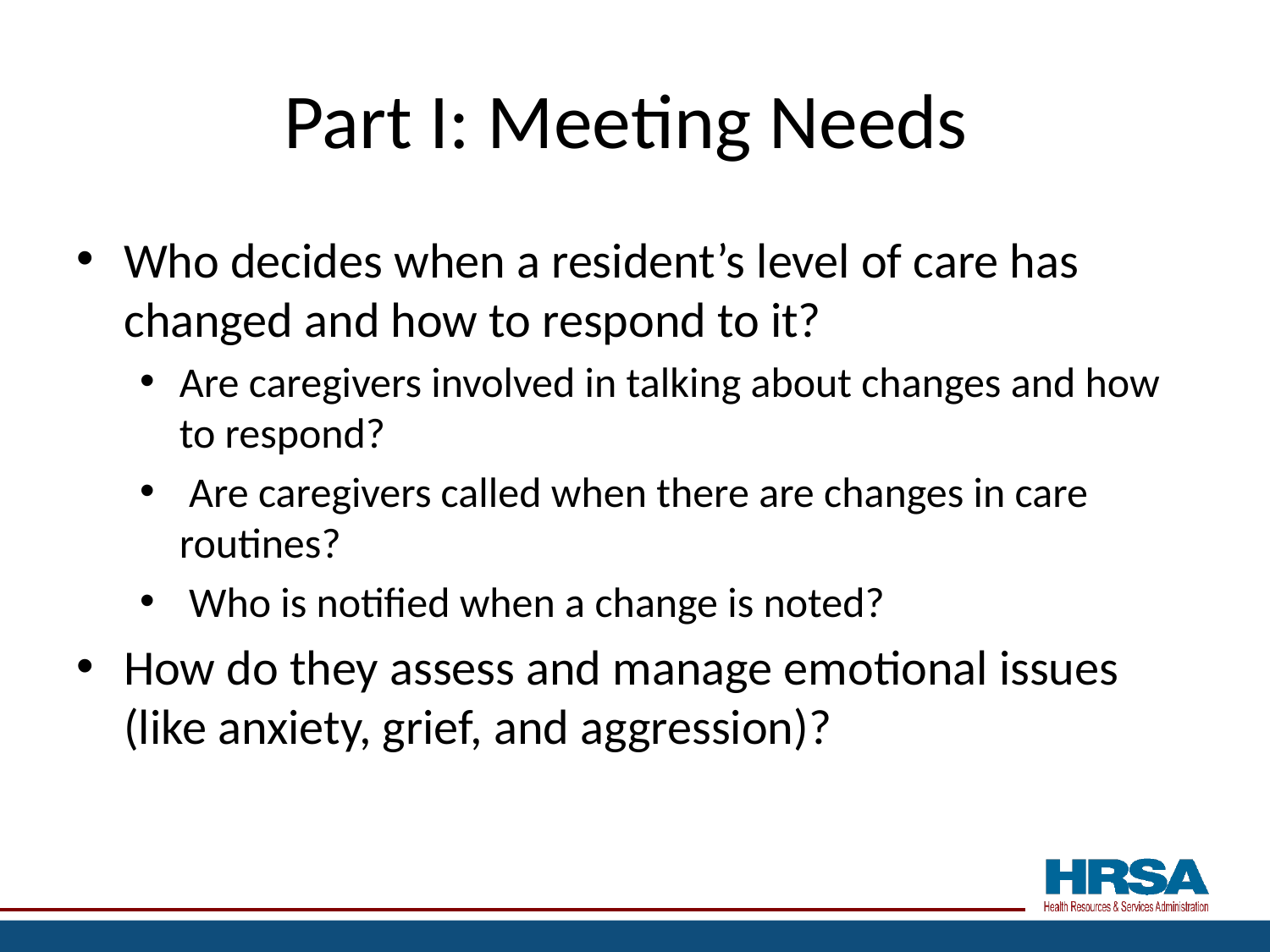

# Part I: Meeting Needs
Who decides when a resident’s level of care has changed and how to respond to it?
Are caregivers involved in talking about changes and how to respond?
 Are caregivers called when there are changes in care routines?
 Who is notified when a change is noted?
How do they assess and manage emotional issues (like anxiety, grief, and aggression)?